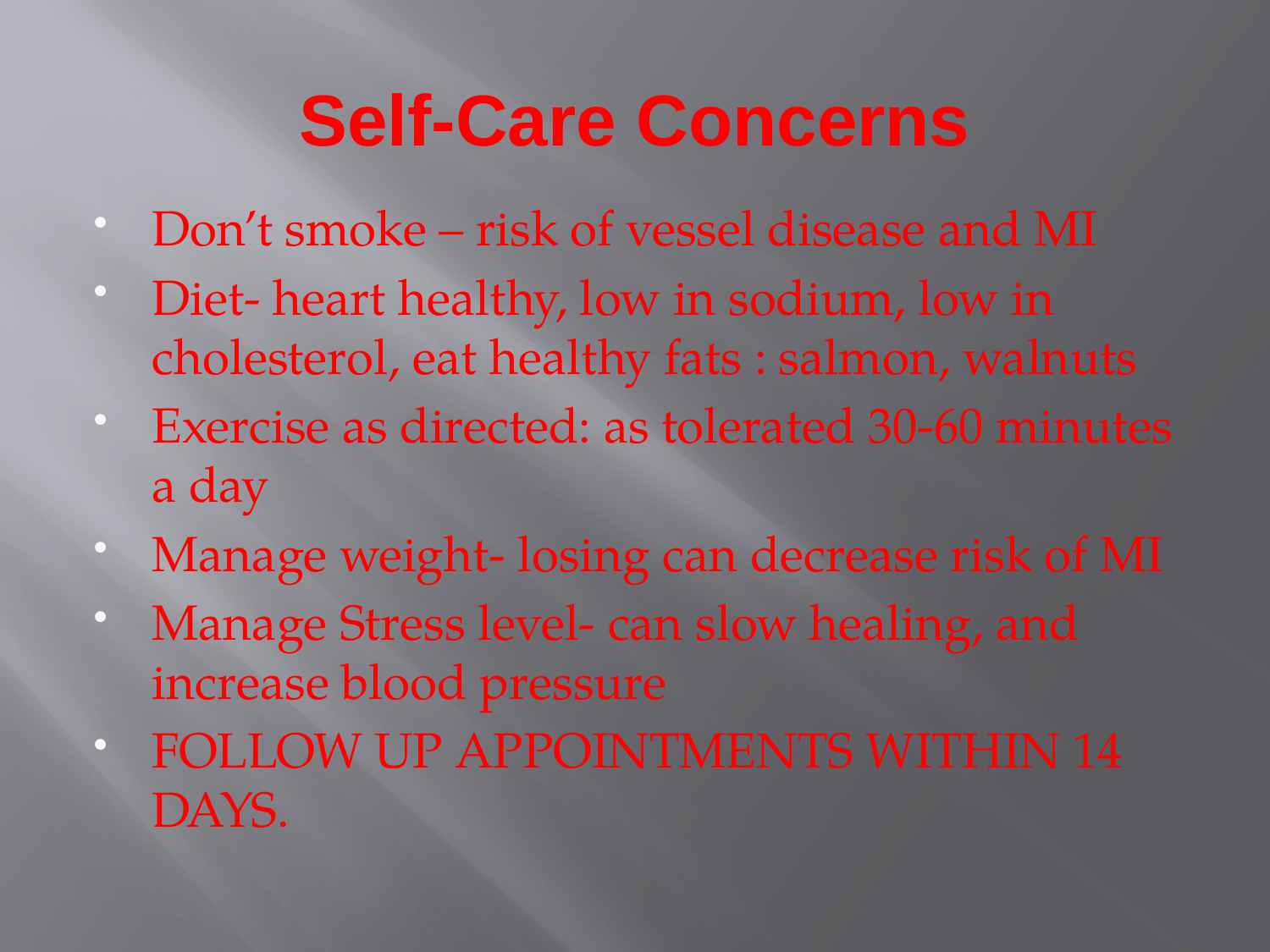

# Self-Care Concerns
Don’t smoke – risk of vessel disease and MI
Diet- heart healthy, low in sodium, low in cholesterol, eat healthy fats : salmon, walnuts
Exercise as directed: as tolerated 30-60 minutes a day
Manage weight- losing can decrease risk of MI
Manage Stress level- can slow healing, and increase blood pressure
FOLLOW UP APPOINTMENTS WITHIN 14 DAYS.